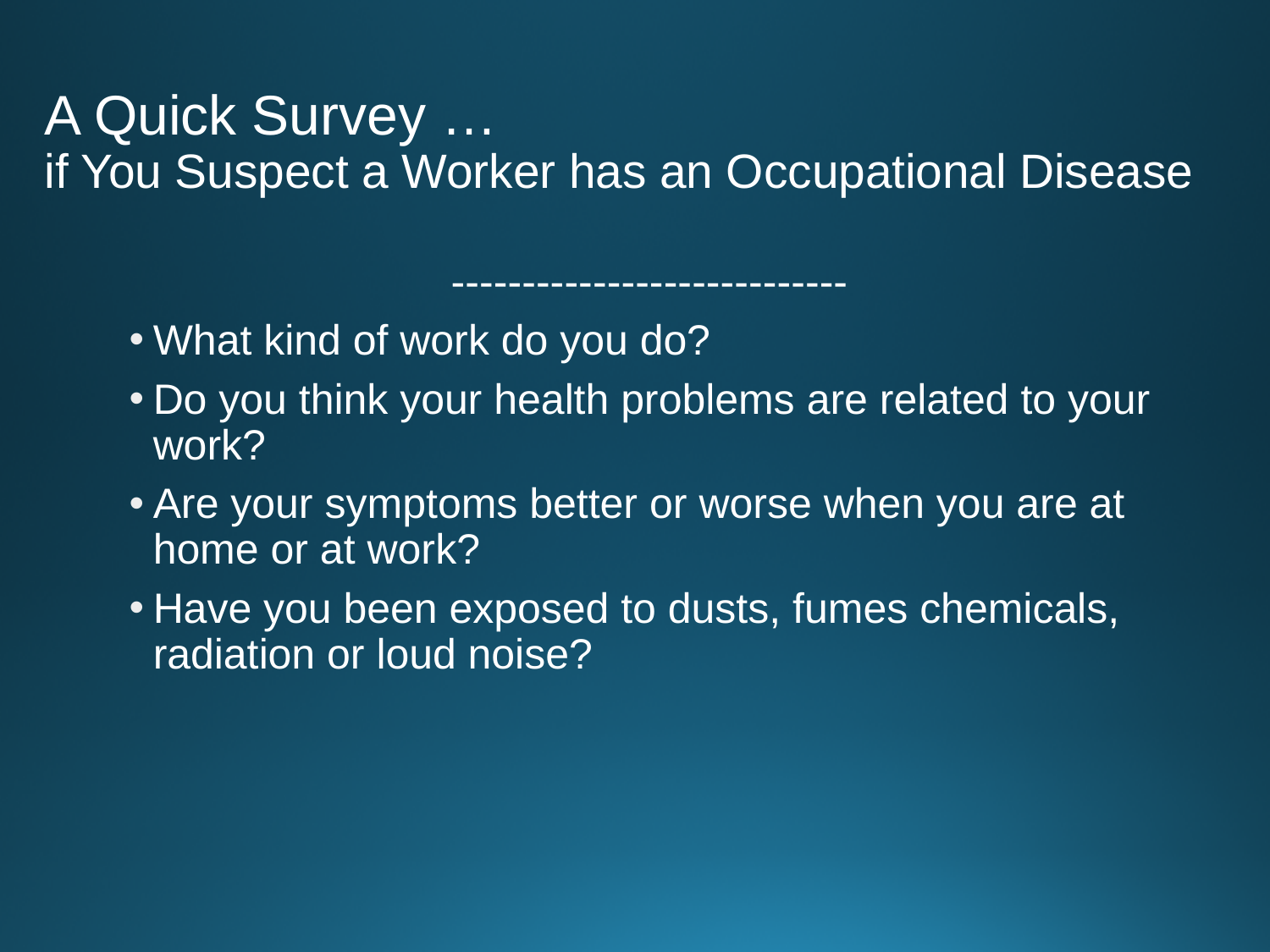

# A Quick Survey … if You Suspect a Worker has an Occupational Disease
----------------------------
What kind of work do you do?
Do you think your health problems are related to your work?
Are your symptoms better or worse when you are at home or at work?
Have you been exposed to dusts, fumes chemicals, radiation or loud noise?